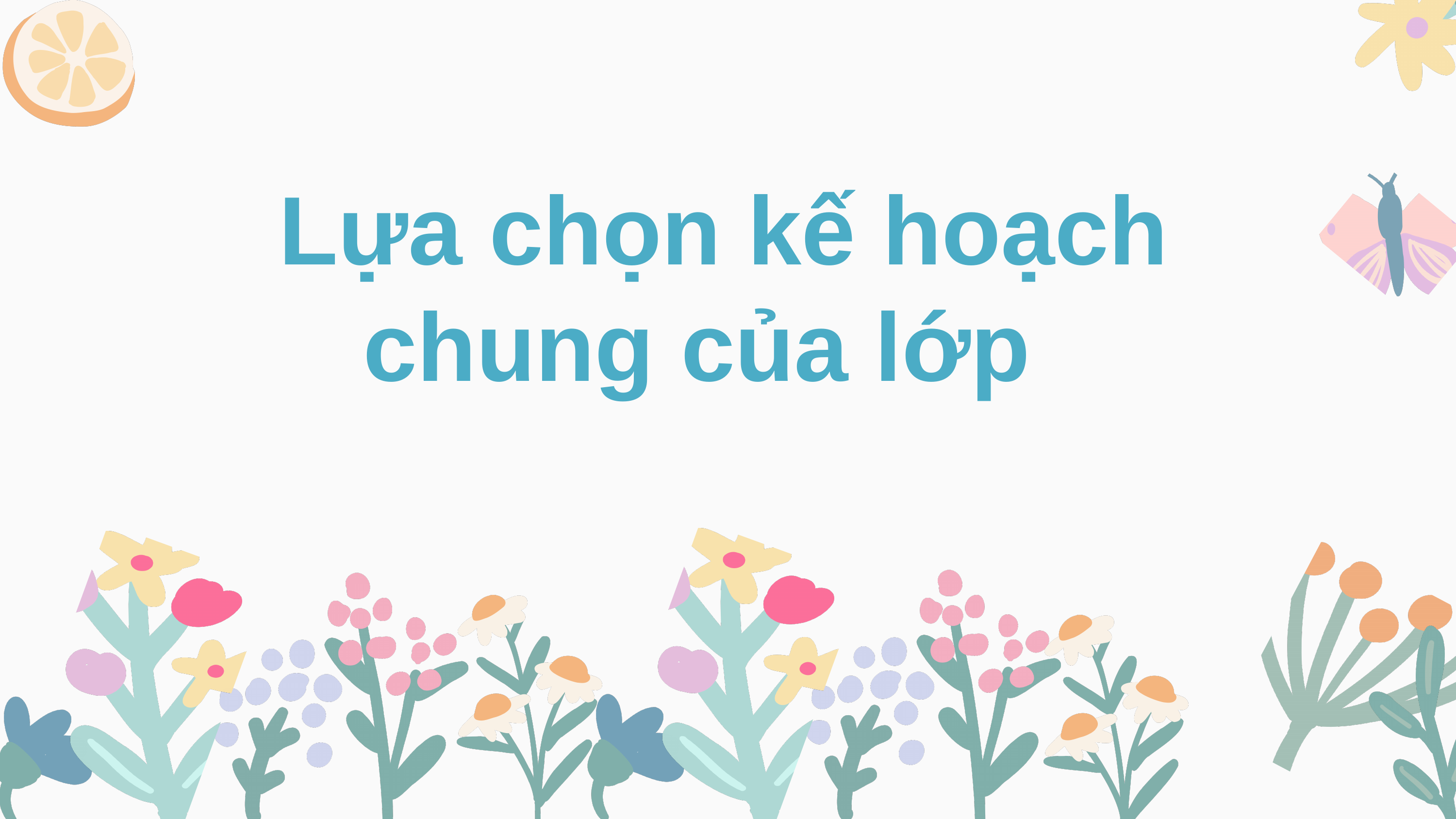

Lựa chọn kế hoạch chung của lớp